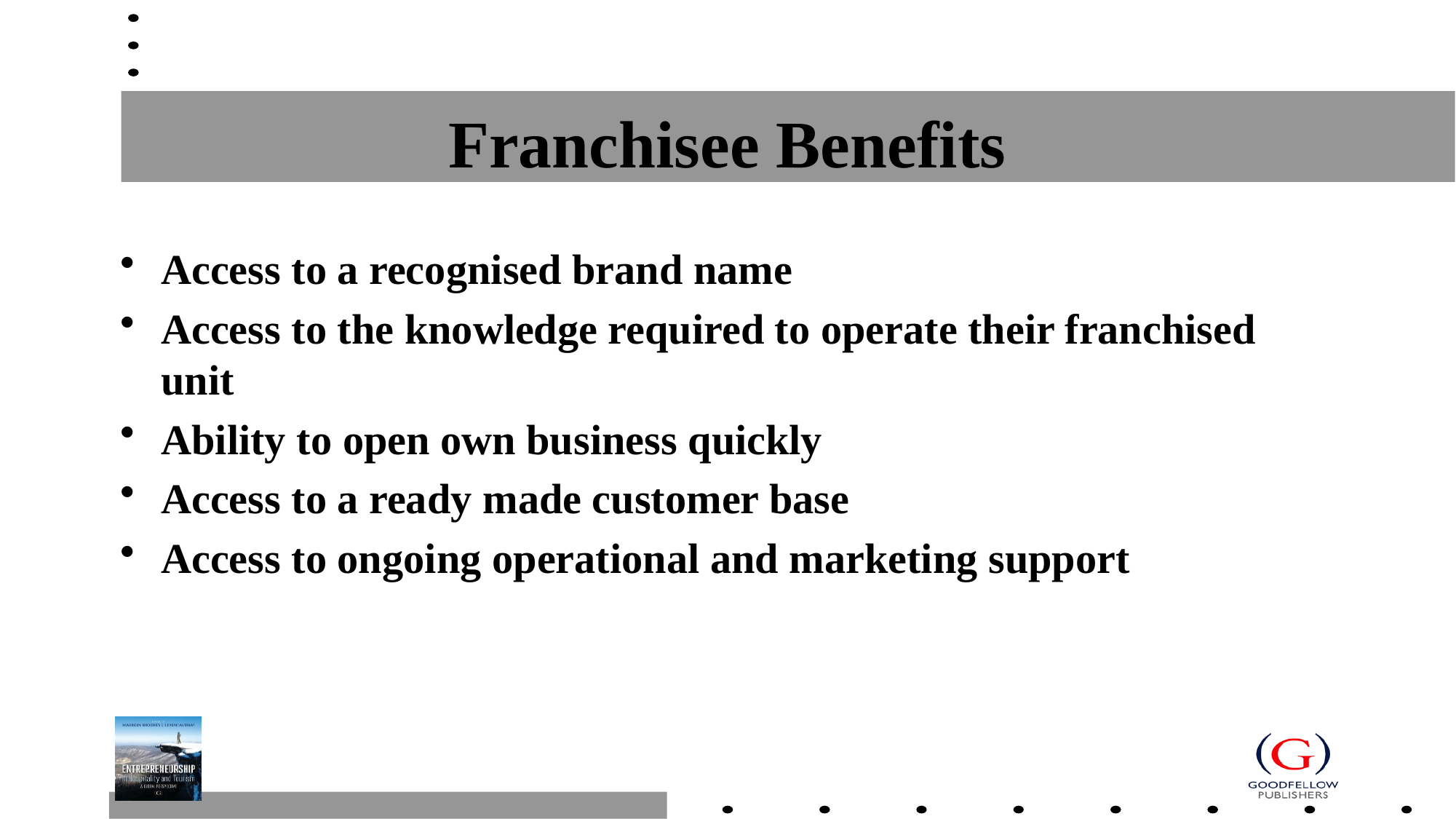

# Franchisee Benefits
Access to a recognised brand name
Access to the knowledge required to operate their franchised unit
Ability to open own business quickly
Access to a ready made customer base
Access to ongoing operational and marketing support